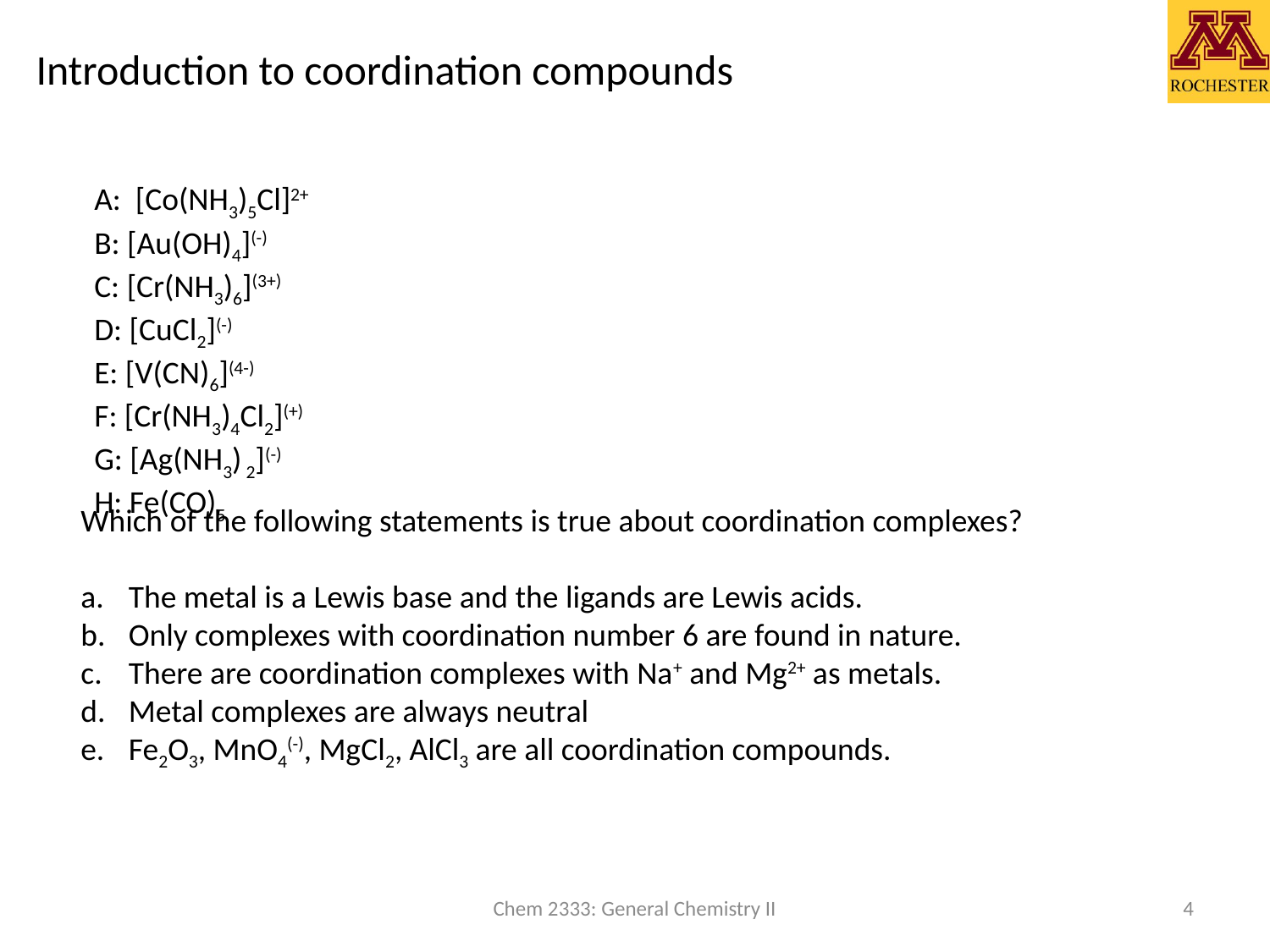

# Introduction to coordination compounds

A:  [Co(NH3)5Cl]2+
B: [Au(OH)4](-)
C: [Cr(NH3)6](3+)
D: [CuCl2](-)
E: [V(CN)6](4-)
F: [Cr(NH3)4Cl2](+)
G: [Ag(NH3) 2](-)
H: Fe(CO)5
Which of the following statements is true about coordination complexes?
The metal is a Lewis base and the ligands are Lewis acids.
Only complexes with coordination number 6 are found in nature.
There are coordination complexes with Na+ and Mg2+ as metals.
Metal complexes are always neutral
Fe2O3, MnO4(-), MgCl2, AlCl3 are all coordination compounds.
Chem 2333: General Chemistry II
4